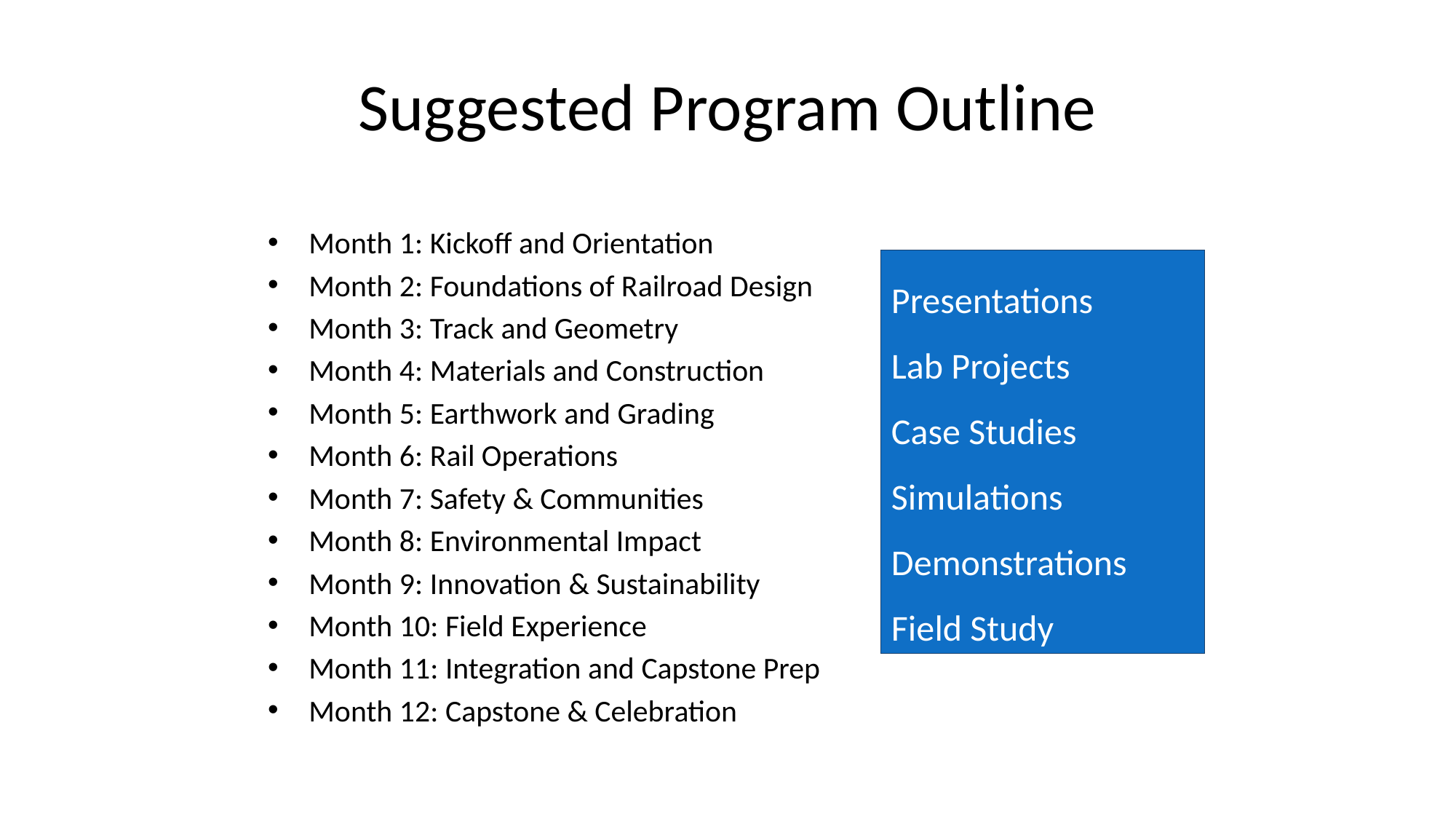

# Suggested Program Outline
Month 1: Kickoff and Orientation
Month 2: Foundations of Railroad Design
Month 3: Track and Geometry
Month 4: Materials and Construction
Month 5: Earthwork and Grading
Month 6: Rail Operations
Month 7: Safety & Communities
Month 8: Environmental Impact
Month 9: Innovation & Sustainability
Month 10: Field Experience
Month 11: Integration and Capstone Prep
Month 12: Capstone & Celebration

Presentations
Lab Projects
Case Studies
Simulations
Demonstrations
Field Study